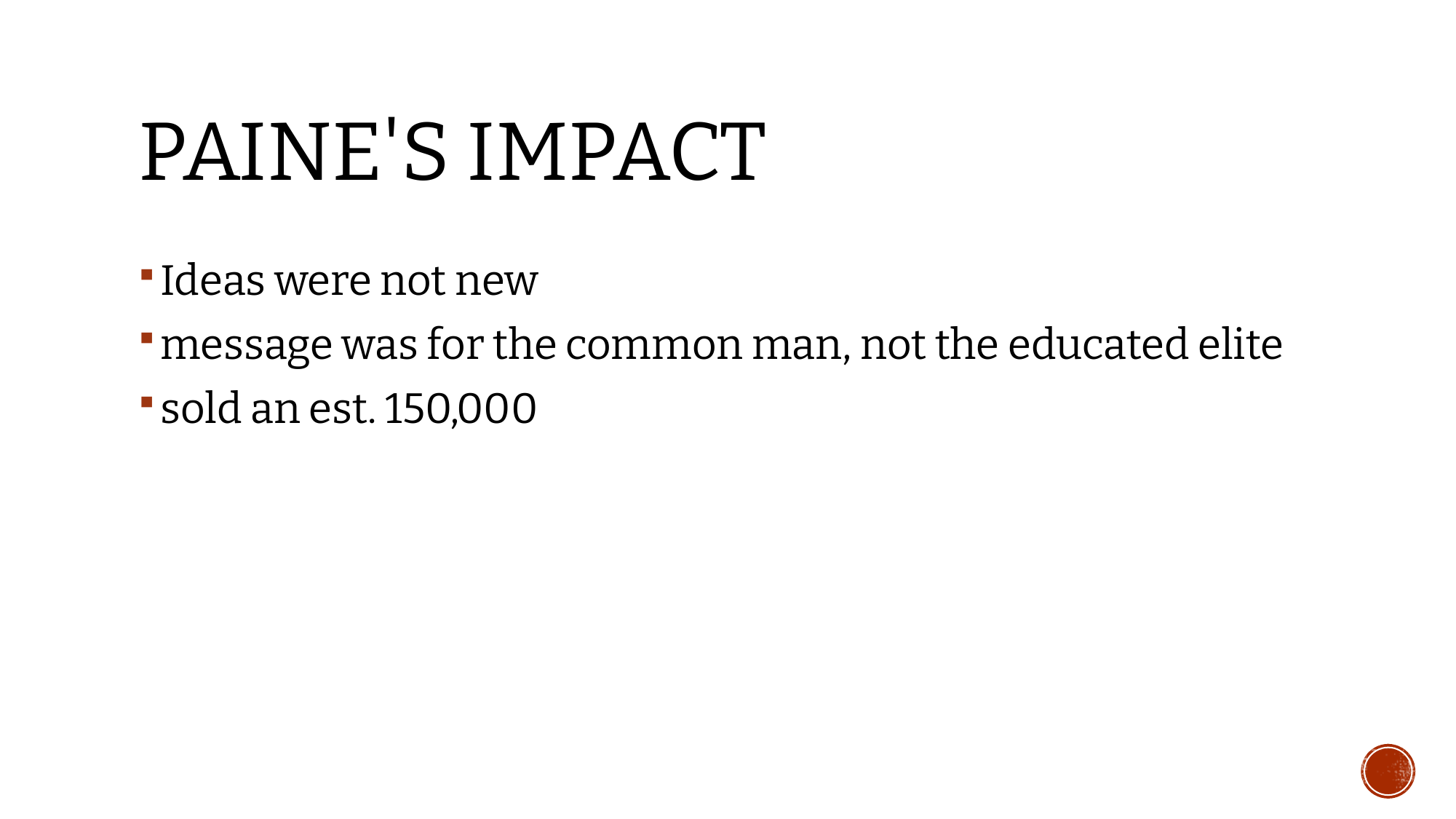

# Paine's Impact
Ideas were not new
message was for the common man, not the educated elite
sold an est. 150,000